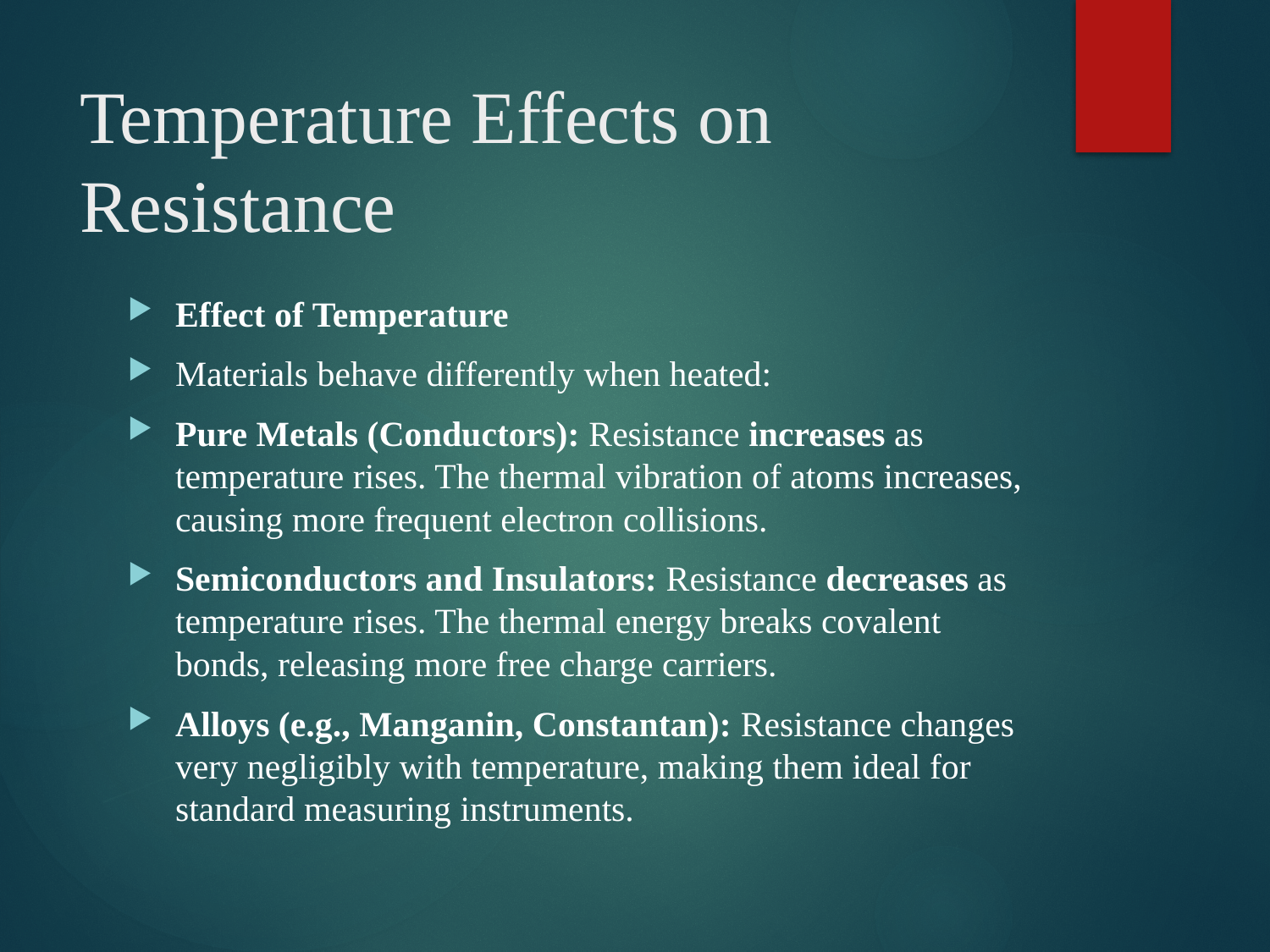

# Temperature Effects on Resistance
Effect of Temperature
Materials behave differently when heated:
Pure Metals (Conductors): Resistance increases as temperature rises. The thermal vibration of atoms increases, causing more frequent electron collisions.
Semiconductors and Insulators: Resistance decreases as temperature rises. The thermal energy breaks covalent bonds, releasing more free charge carriers.
Alloys (e.g., Manganin, Constantan): Resistance changes very negligibly with temperature, making them ideal for standard measuring instruments.